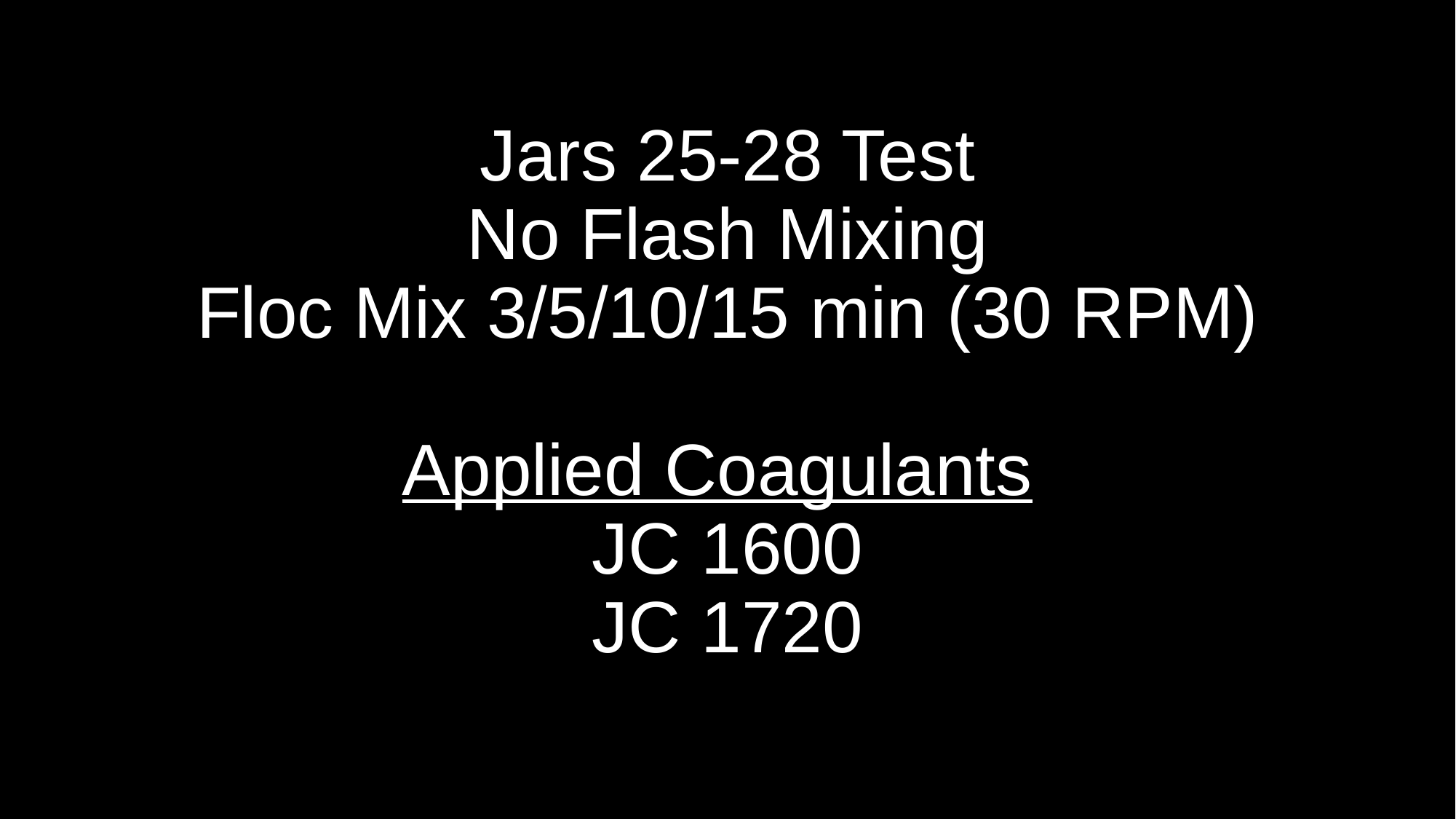

# Jars 25-28 Test No Flash Mixing Floc Mix 3/5/10/15 min (30 RPM) Applied Coagulants JC 1600 JC 1720